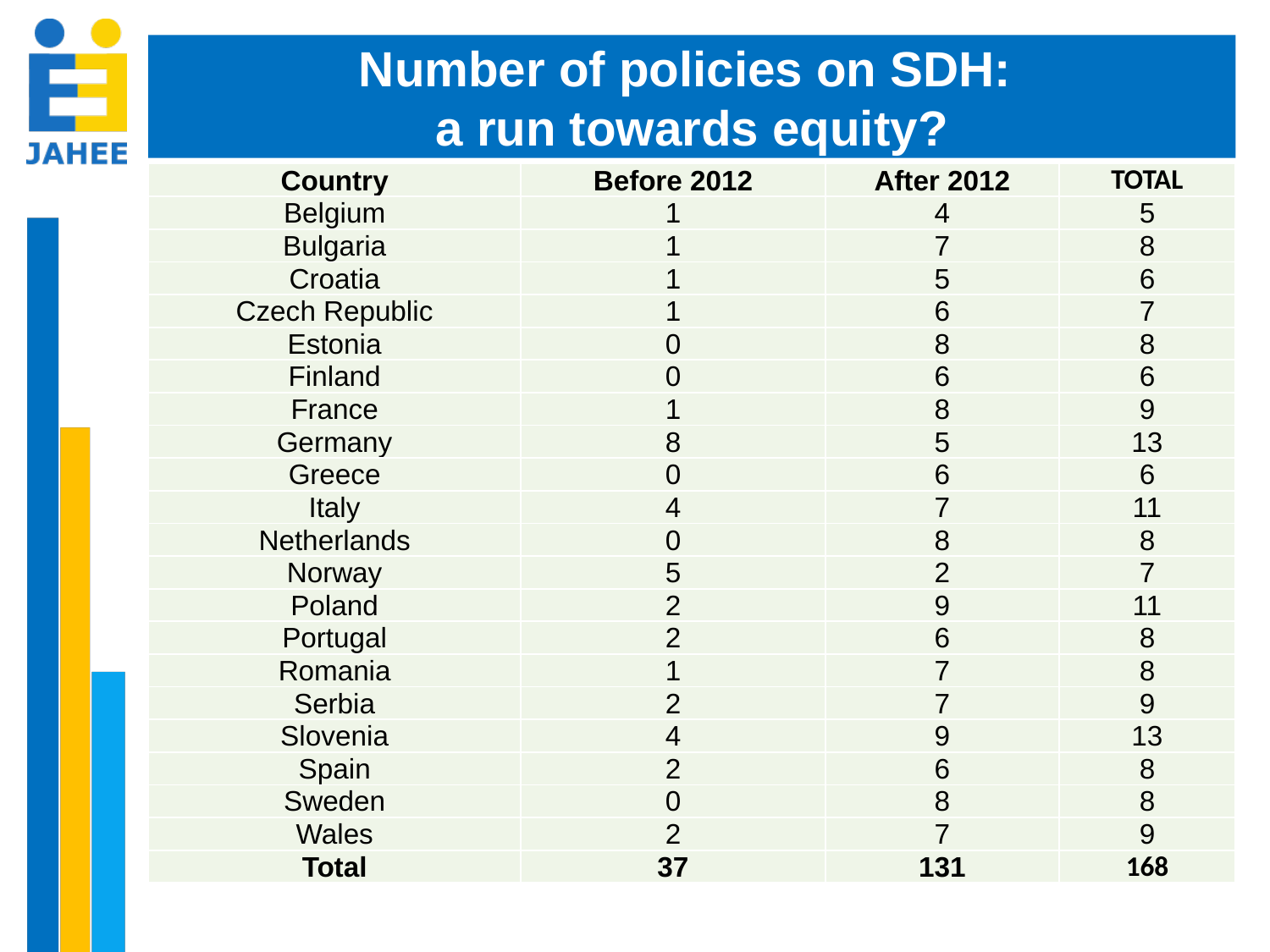

Number of policies on SDH:
a run towards equity?
| Country | Before 2012 | After 2012 | TOTAL |
| --- | --- | --- | --- |
| Belgium | 1 | 4 | 5 |
| Bulgaria | 1 | 7 | 8 |
| Croatia | 1 | 5 | 6 |
| Czech Republic | 1 | 6 | 7 |
| Estonia | 0 | 8 | 8 |
| Finland | 0 | 6 | 6 |
| France | 1 | 8 | 9 |
| Germany | 8 | 5 | 13 |
| Greece | 0 | 6 | 6 |
| Italy | 4 | 7 | 11 |
| Netherlands | 0 | 8 | 8 |
| Norway | 5 | 2 | 7 |
| Poland | 2 | 9 | 11 |
| Portugal | 2 | 6 | 8 |
| Romania | 1 | 7 | 8 |
| Serbia | 2 | 7 | 9 |
| Slovenia | 4 | 9 | 13 |
| Spain | 2 | 6 | 8 |
| Sweden | 0 | 8 | 8 |
| Wales | 2 | 7 | 9 |
| Total | 37 | 131 | 168 |